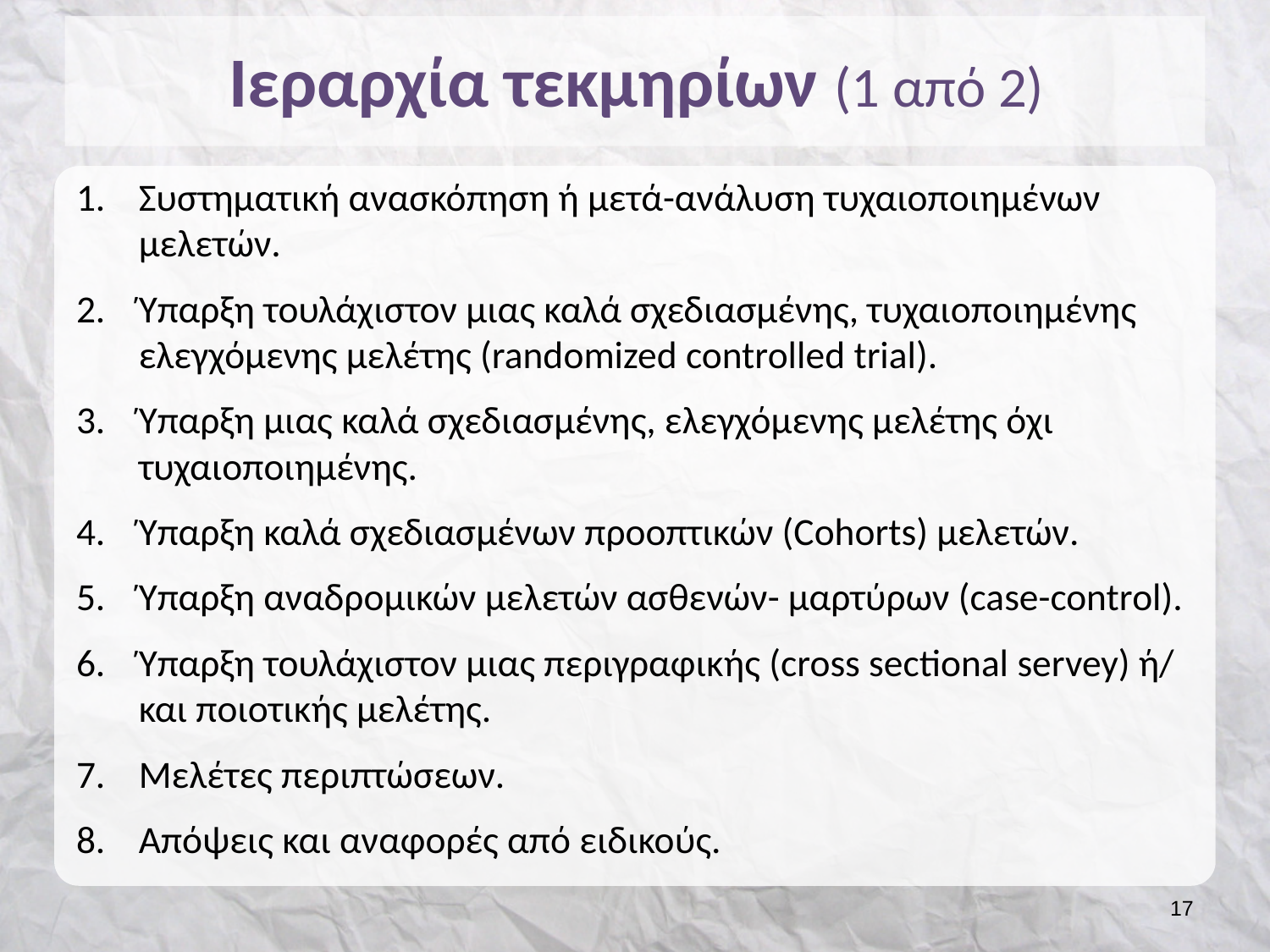

# Ιεραρχία τεκμηρίων (1 από 2)
Συστηματική ανασκόπηση ή μετά-ανάλυση τυχαιοποιημένων μελετών.
Ύπαρξη τουλάχιστον μιας καλά σχεδιασμένης, τυχαιοποιημένης ελεγχόμενης μελέτης (randomized controlled trial).
Ύπαρξη μιας καλά σχεδιασμένης, ελεγχόμενης μελέτης όχι τυχαιοποιημένης.
Ύπαρξη καλά σχεδιασμένων προοπτικών (Cohorts) μελετών.
Ύπαρξη αναδρομικών μελετών ασθενών- μαρτύρων (case-control).
Ύπαρξη τουλάχιστον μιας περιγραφικής (cross sectional servey) ή/ και ποιοτικής μελέτης.
Mελέτες περιπτώσεων.
Απόψεις και αναφορές από ειδικούς.

17